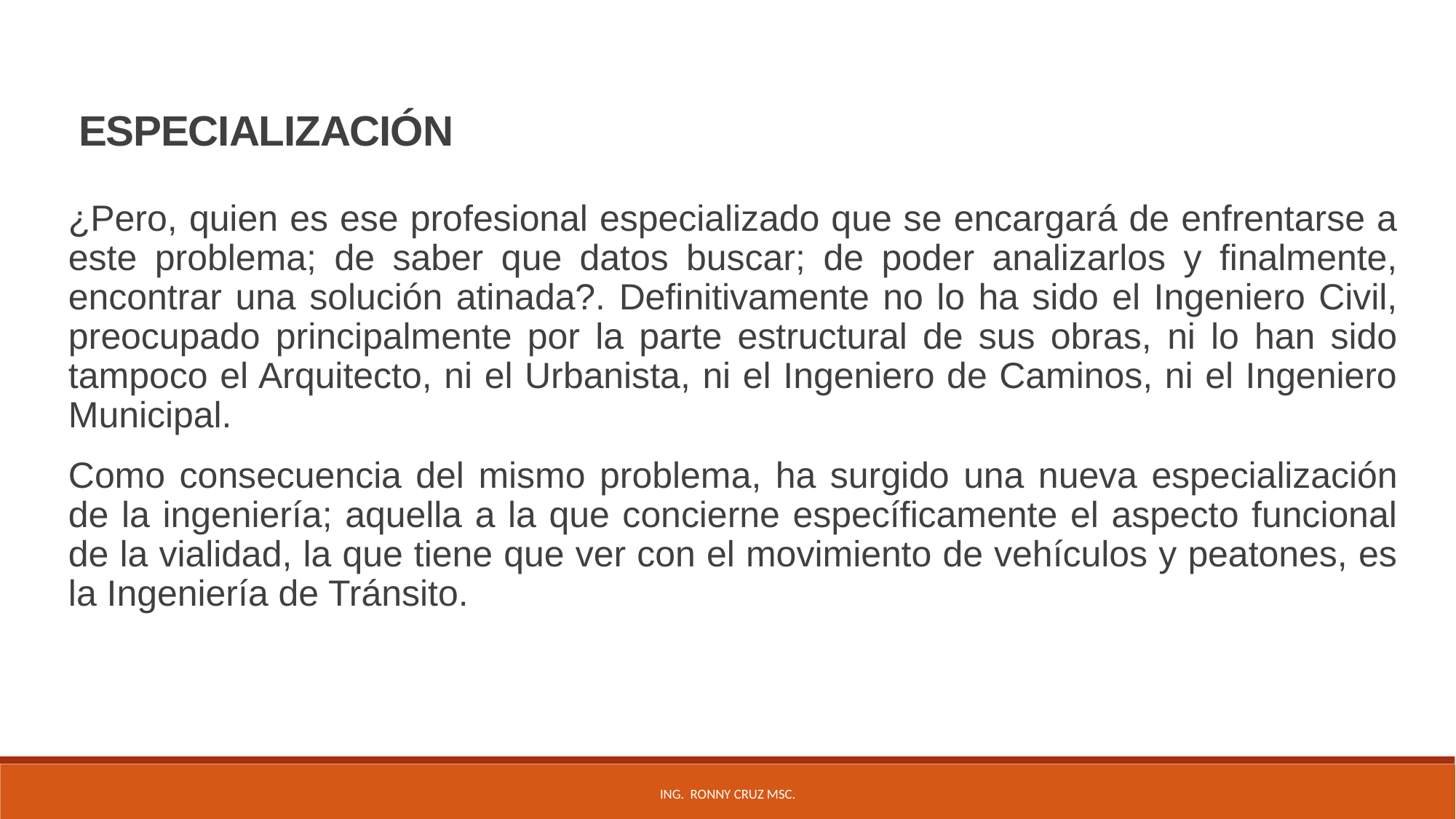

ESPECIALIZACIÓN
¿Pero, quien es ese profesional especializado que se encargará de enfrentarse a este problema; de saber que datos buscar; de poder analizarlos y finalmente, encontrar una solución atinada?. Definitivamente no lo ha sido el Ingeniero Civil, preocupado principalmente por la parte estructural de sus obras, ni lo han sido tampoco el Arquitecto, ni el Urbanista, ni el Ingeniero de Caminos, ni el Ingeniero Municipal.
Como consecuencia del mismo problema, ha surgido una nueva especialización de la ingeniería; aquella a la que concierne específicamente el aspecto funcional de la vialidad, la que tiene que ver con el movimiento de vehículos y peatones, es la Ingeniería de Tránsito.
Ing.  Ronny Cruz Msc.